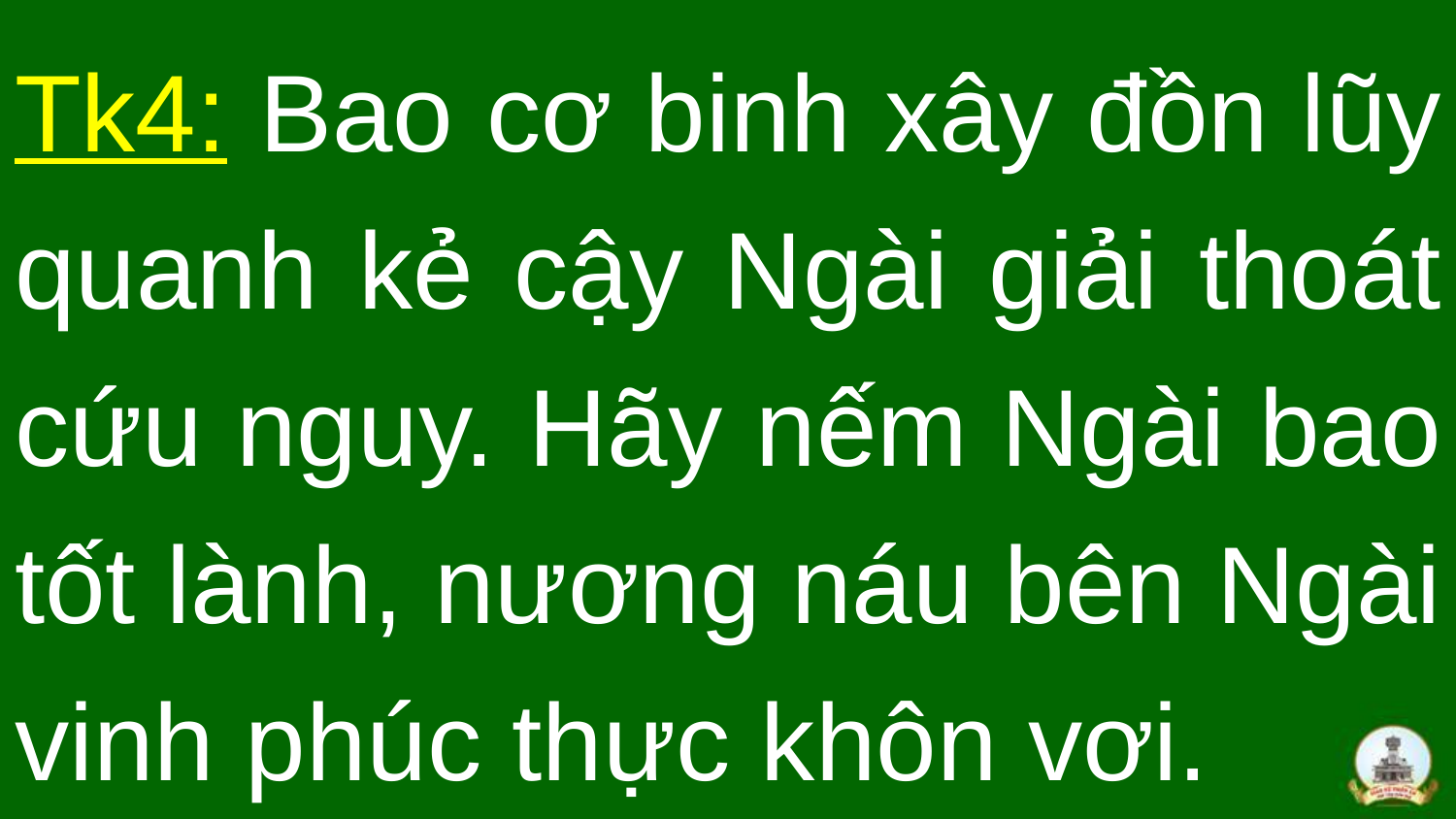

# Tk4: Bao cơ binh xây đồn lũy quanh kẻ cậy Ngài giải thoát cứu nguy. Hãy nếm Ngài bao tốt lành, nương náu bên Ngài vinh phúc thực khôn vơi.